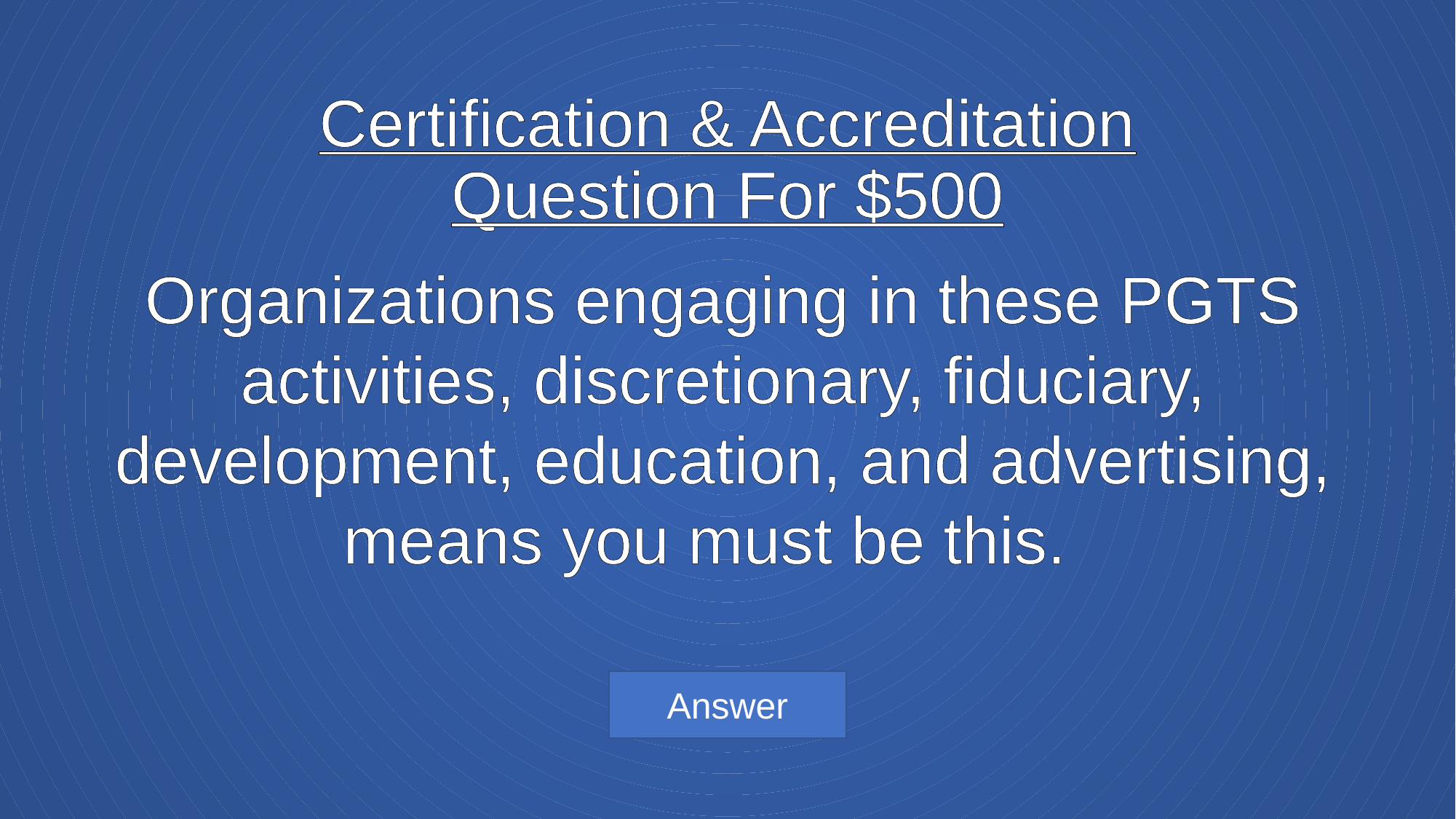

# Certification & Accreditation Question For $500
Organizations engaging in these PGTS activities, discretionary, fiduciary, development, education, and advertising, means you must be this.